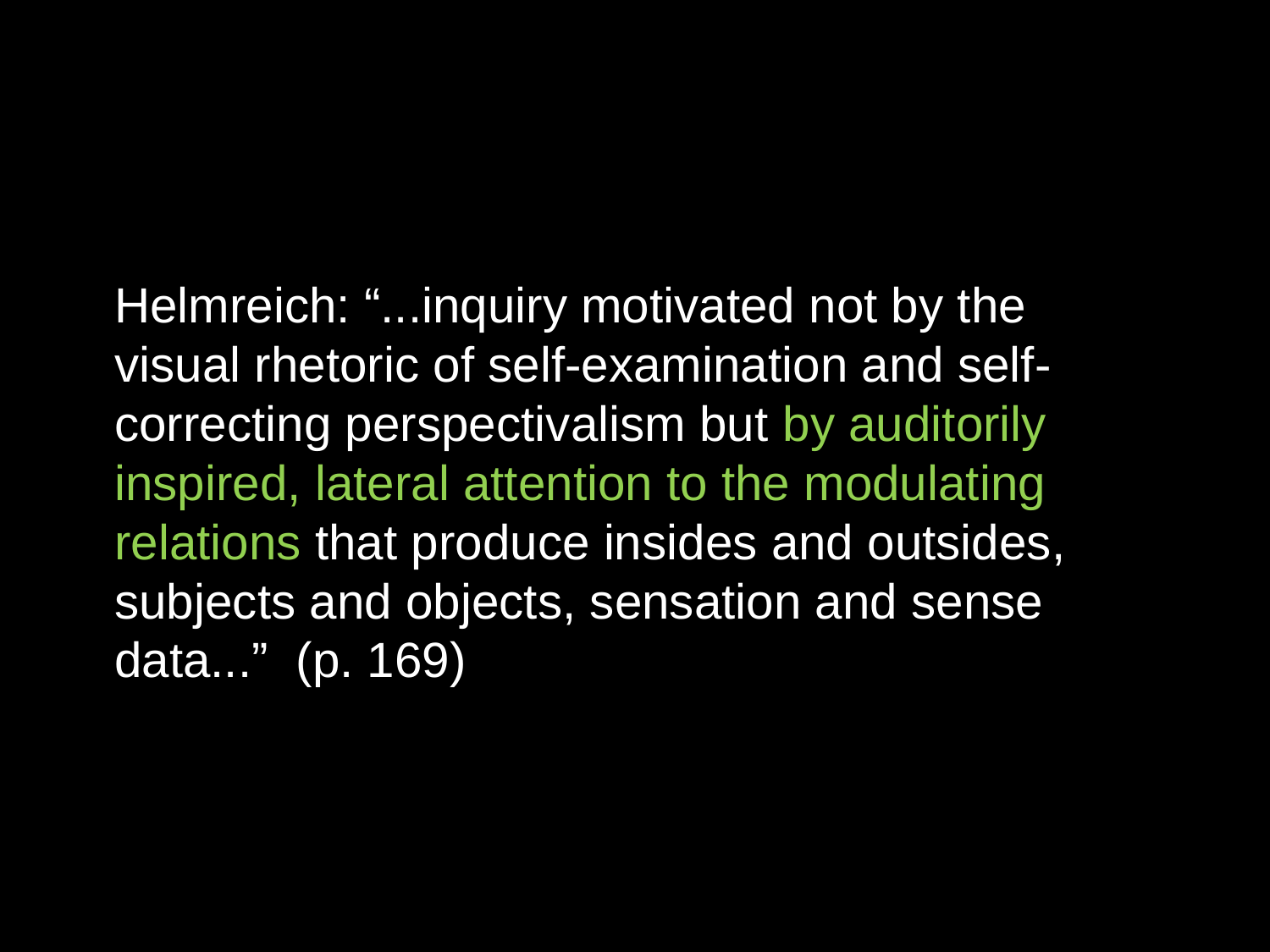

Helmreich: “...inquiry motivated not by the visual rhetoric of self-examination and self-correcting perspectivalism but by auditorily inspired, lateral attention to the modulating relations that produce insides and outsides, subjects and objects, sensation and sense data...”  (p. 169)